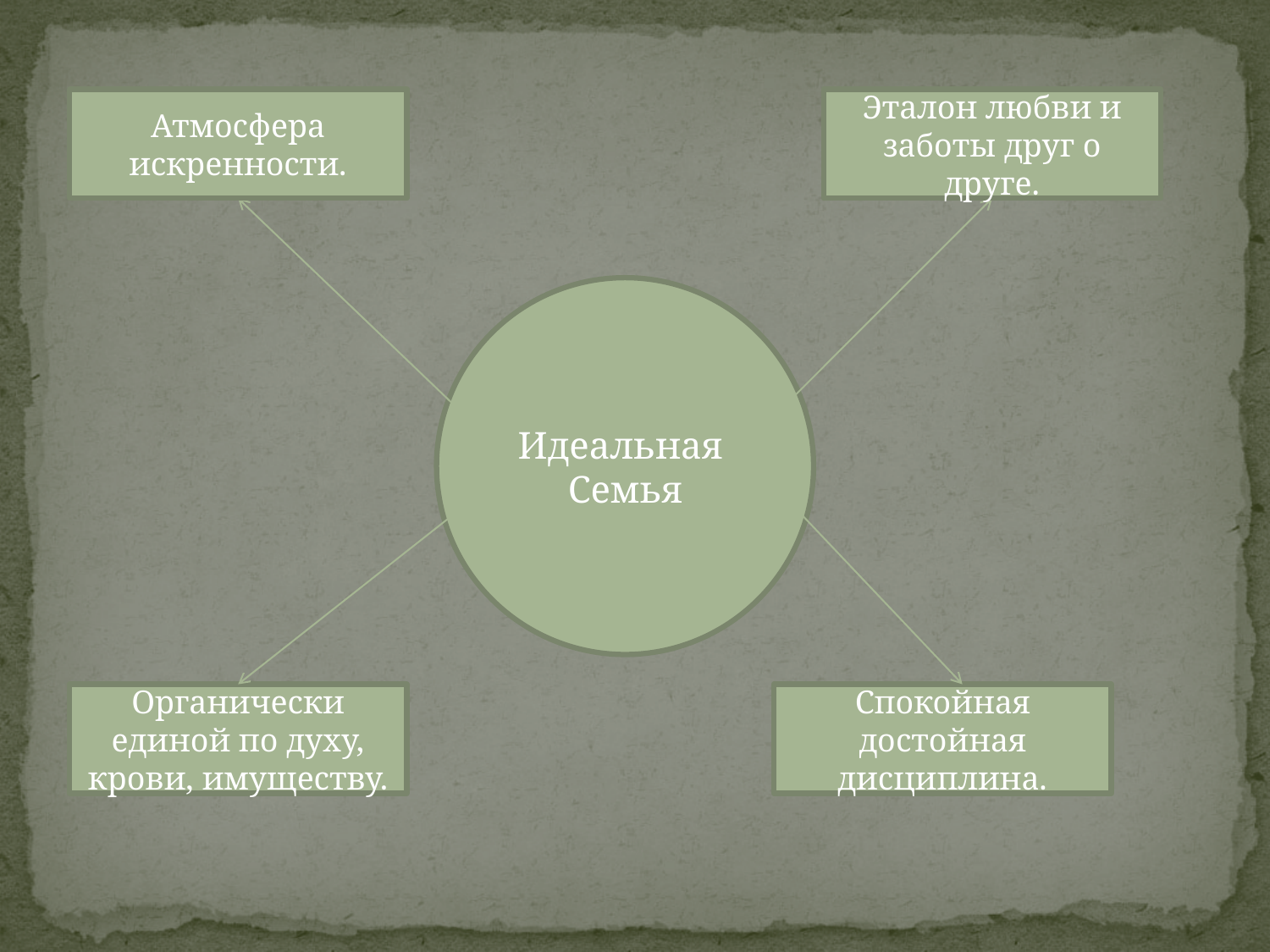

Атмосфера искренности.
Эталон любви и заботы друг о друге.
Идеальная
Семья
Органически единой по духу, крови, имуществу.
Спокойная достойная дисциплина.